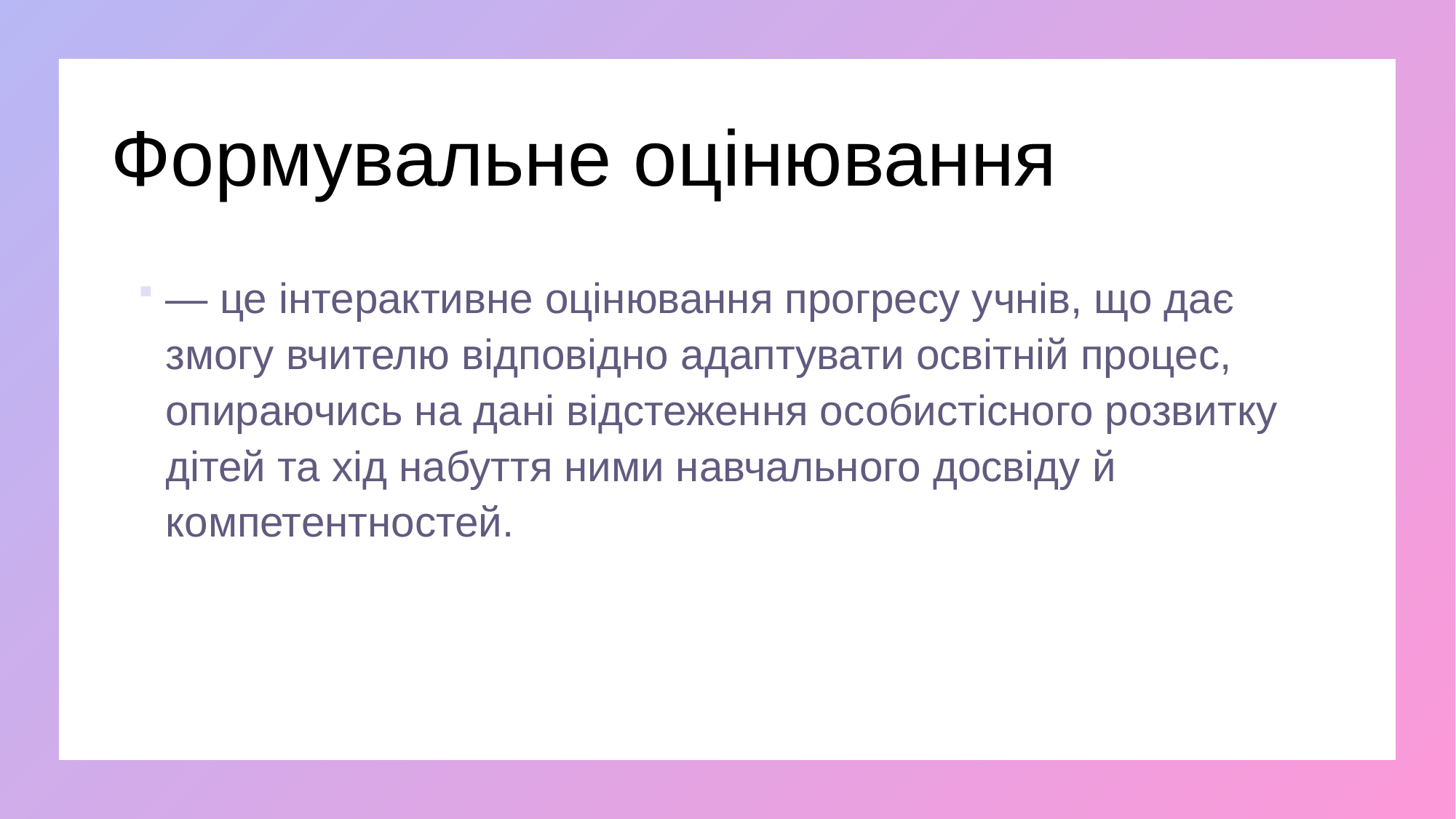

# Формувальне оцінювання
— це інтерактивне оцінювання прогресу учнів, що дає змогу вчителю відповідно адаптувати освітній процес, опираючись на дані відстеження особистісного розвитку дітей та хід набуття ними навчального досвіду й компетентностей.